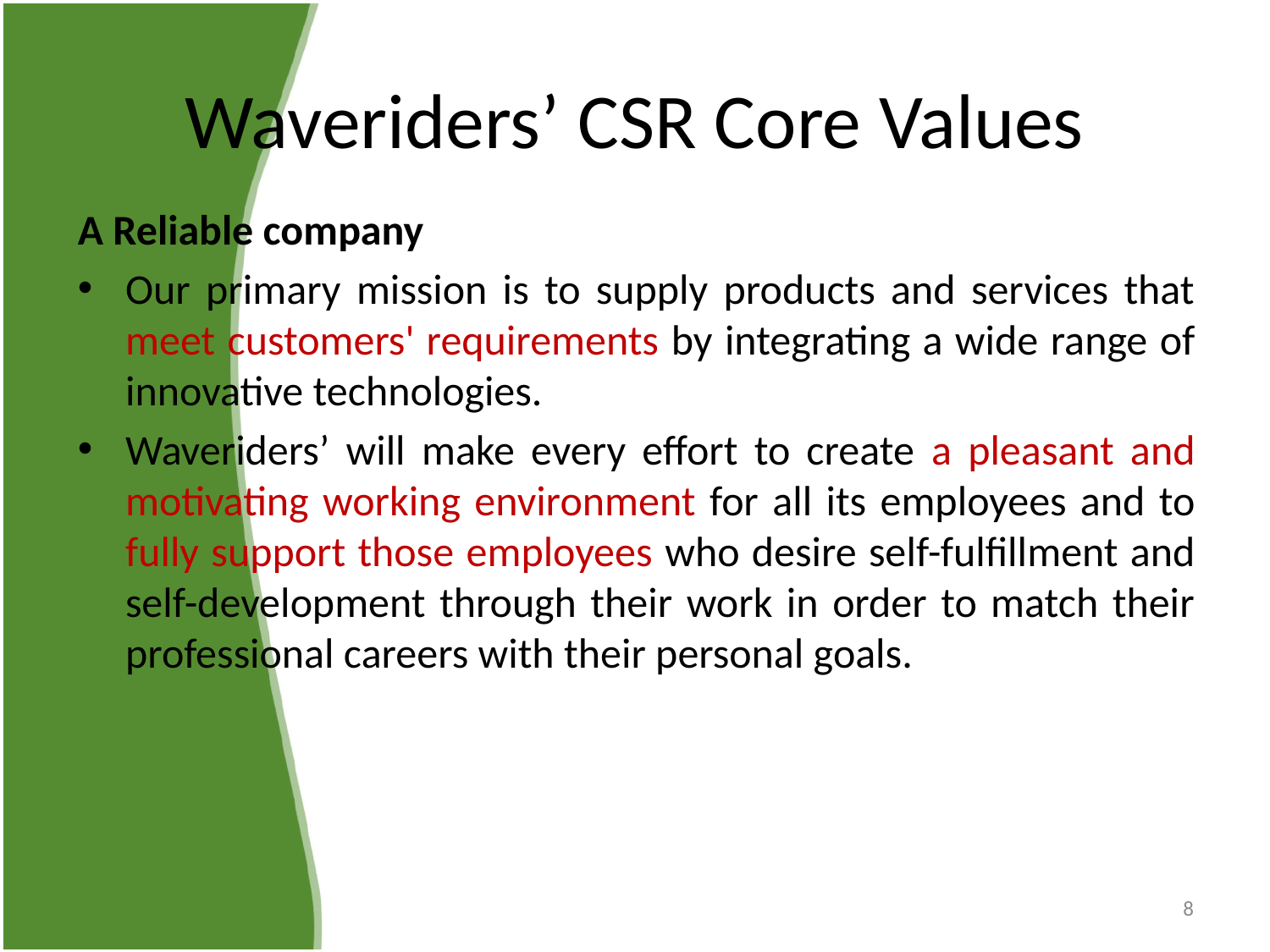

# Waveriders’ CSR Core Values
A Reliable company
Our primary mission is to supply products and services that meet customers' requirements by integrating a wide range of innovative technologies.
Waveriders’ will make every effort to create a pleasant and motivating working environment for all its employees and to fully support those employees who desire self-fulfillment and self-development through their work in order to match their professional careers with their personal goals.

8